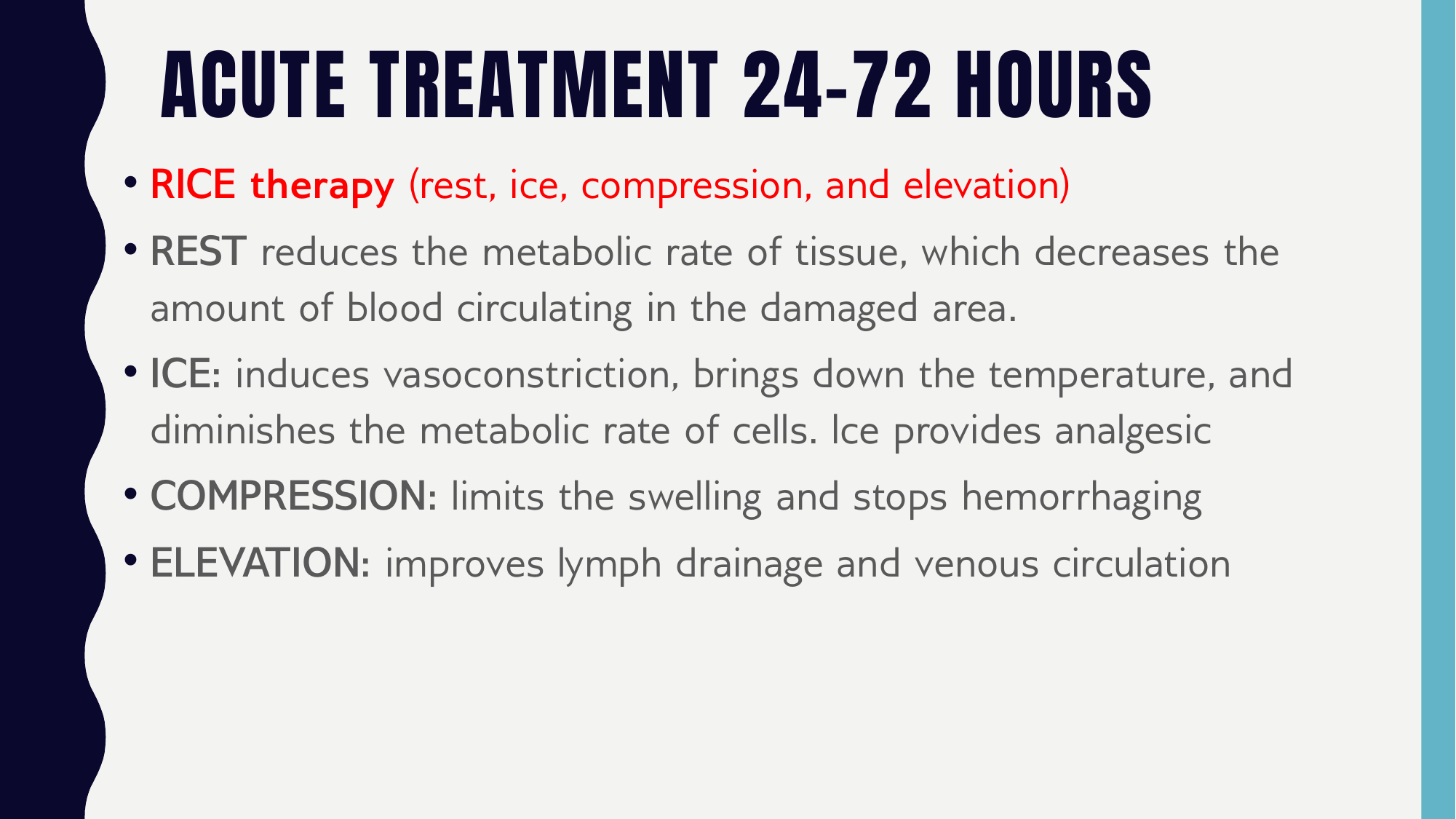

# Acute Treatment 24-72 hours
RICE therapy (rest, ice, compression, and elevation)
REST reduces the metabolic rate of tissue, which decreases the amount of blood circulating in the damaged area.
ICE: induces vasoconstriction, brings down the temperature, and diminishes the metabolic rate of cells. Ice provides analgesic
COMPRESSION: limits the swelling and stops hemorrhaging
ELEVATION: improves lymph drainage and venous circulation